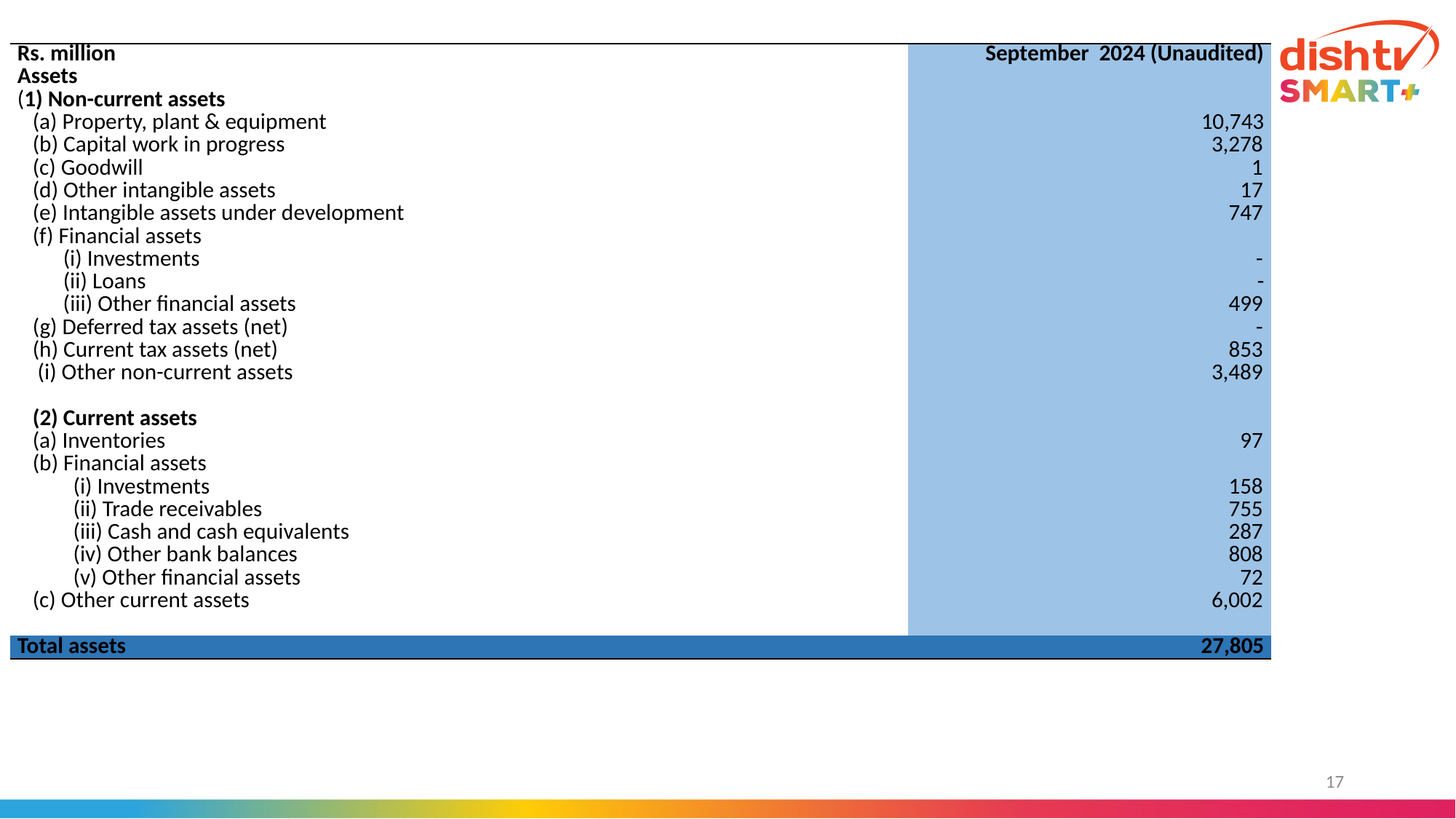

| Rs. million | September 2024 (Unaudited) |
| --- | --- |
| Assets |  |
| (1) Non-current assets |  |
| (a) Property, plant & equipment | 10,743 |
| (b) Capital work in progress | 3,278 |
| (c) Goodwill | 1 |
| (d) Other intangible assets | 17 |
| (e) Intangible assets under development | 747 |
| (f) Financial assets (i) Investments | - |
| (ii) Loans | - |
| (iii) Other financial assets | 499 |
| (g) Deferred tax assets (net) | - |
| (h) Current tax assets (net) | 853 |
| (i) Other non-current assets | 3,489 |
| (2) Current assets (a) Inventories | 97 |
| (b) Financial assets (i) Investments (ii) Trade receivables (iii) Cash and cash equivalents (iv) Other bank balances (v) Other financial assets (c) Other current assets | 158 755 287 808 72 6,002 |
|  |  |
| Total assets | 27,805 |
17